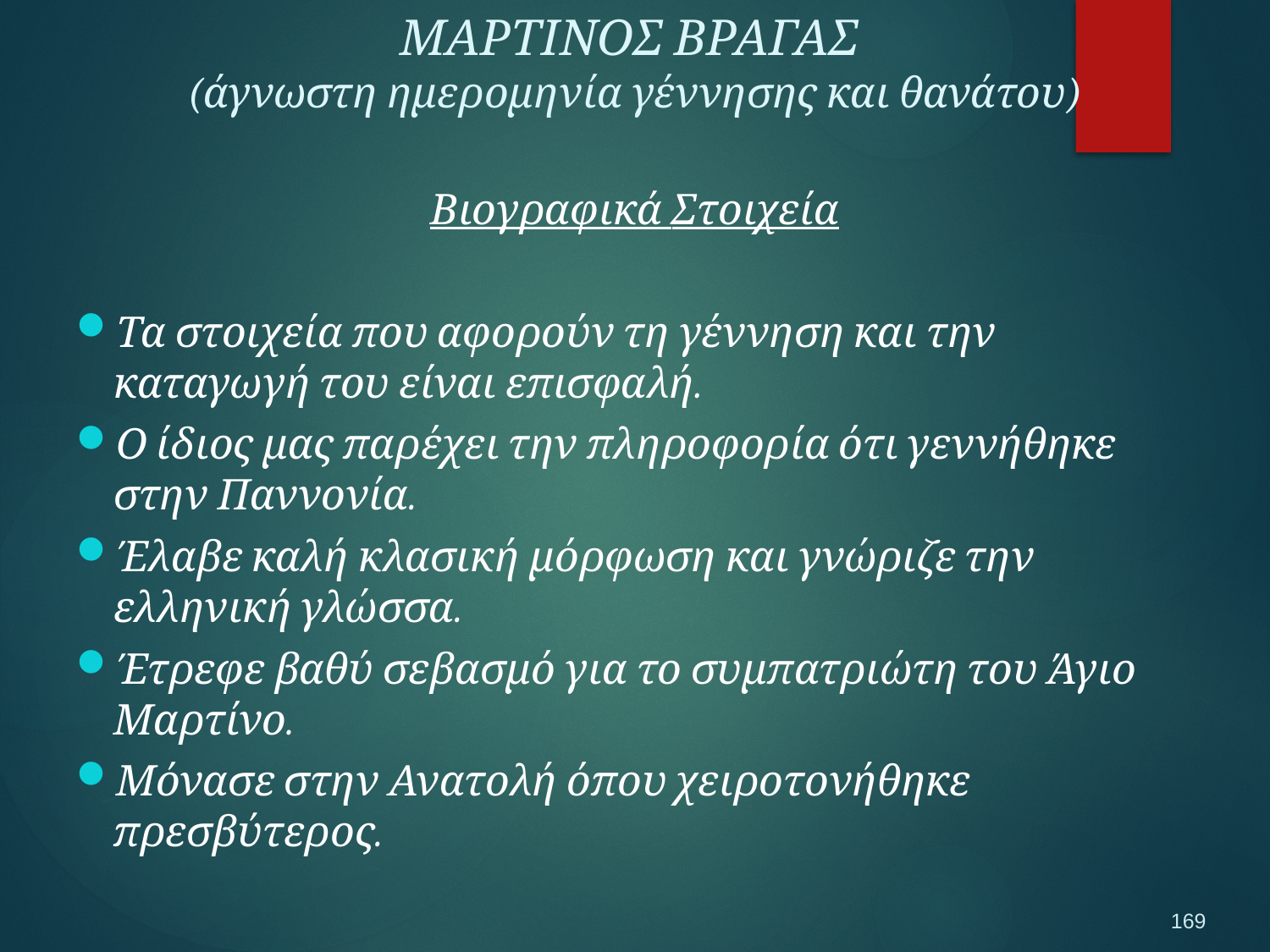

ΜΑΡΤΙΝΟΣ ΒΡΑΓΑΣ
(άγνωστη ημερομηνία γέννησης και θανάτου)
Βιογραφικά Στοιχεία

Τα στοιχεία που αφορούν τη γέννηση και την καταγωγή του είναι επισφαλή.
Ο ίδιος μας παρέχει την πληροφορία ότι γεννήθηκε στην Παννονία.
Έλαβε καλή κλασική μόρφωση και γνώριζε την ελληνική γλώσσα.
Έτρεφε βαθύ σεβασμό για το συμπατριώτη του Άγιο Μαρτίνο.
Μόνασε στην Ανατολή όπου χειροτονήθηκε πρεσβύτερος.
169